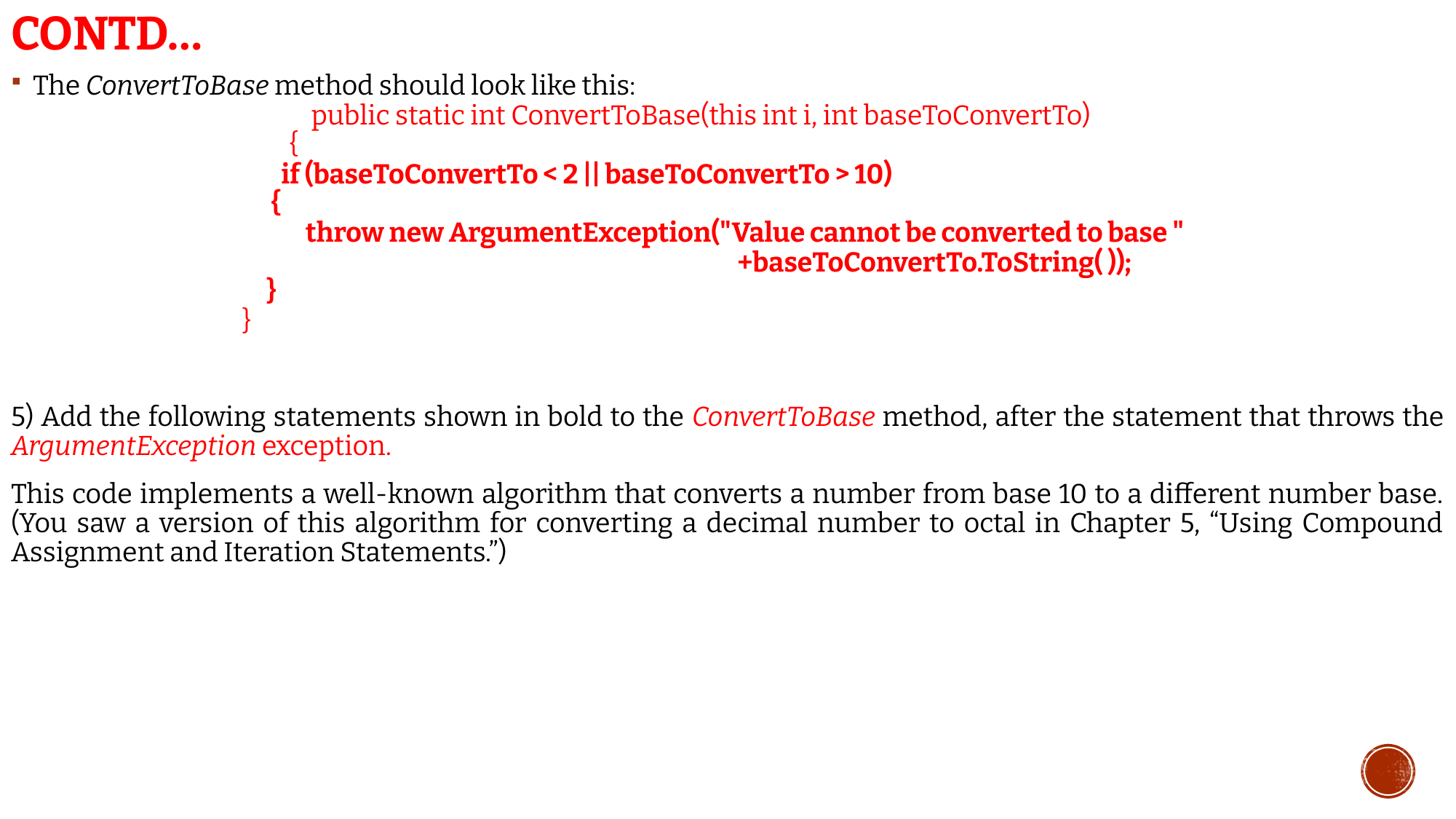

# Contd…
The ConvertToBase method should look like this:
                                                       public static int ConvertToBase(this int i, int baseToConvertTo)
                                                   {
                                                       if (baseToConvertTo < 2 || baseToConvertTo > 10)
                                                     {
                                                            throw new ArgumentException("Value cannot be converted to base "
                                                                                                                                                    +baseToConvertTo.ToString( ));
                                                    }
                                               }

5) Add the following statements shown in bold to the ConvertToBase method, after the statement that throws the ArgumentException exception.
This code implements a well-known algorithm that converts a number from base 10 to a different number base. (You saw a version of this algorithm for converting a decimal number to octal in Chapter 5, “Using Compound Assignment and Iteration Statements.”)